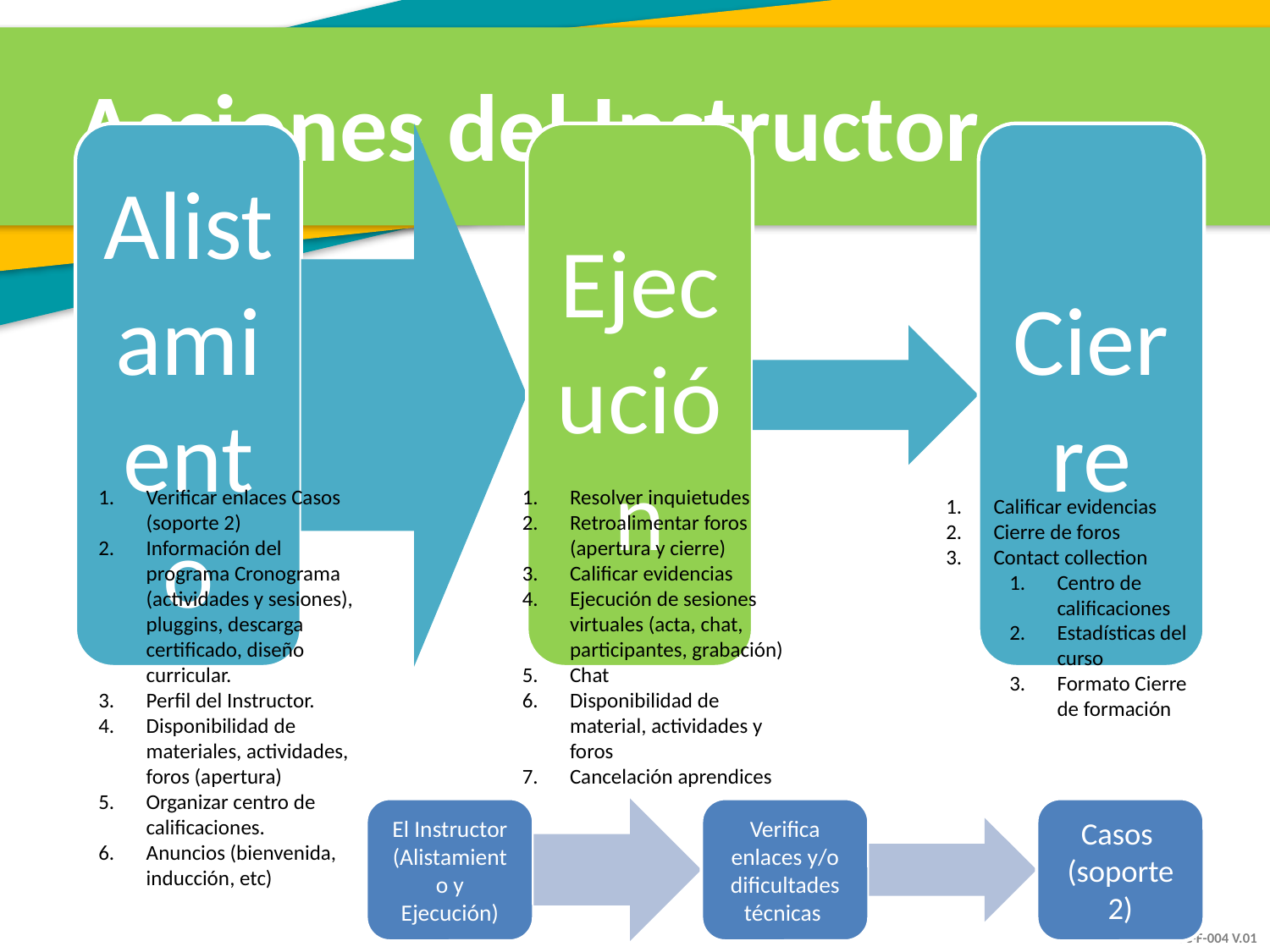

Acciones del Instructor
Alistamiento
Ejecución
Cierre
Verificar enlaces Casos (soporte 2)
Información del programa Cronograma (actividades y sesiones), pluggins, descarga certificado, diseño curricular.
Perfil del Instructor.
Disponibilidad de materiales, actividades, foros (apertura)
Organizar centro de calificaciones.
Anuncios (bienvenida, inducción, etc)

Resolver inquietudes
Retroalimentar foros (apertura y cierre)
Calificar evidencias
Ejecución de sesiones virtuales (acta, chat, participantes, grabación)
Chat
Disponibilidad de material, actividades y foros
Cancelación aprendices

Calificar evidencias
Cierre de foros
Contact collection
Centro de calificaciones
Estadísticas del curso
Formato Cierre de formación

El Instructor (Alistamiento y Ejecución)
Verifica enlaces y/o dificultades técnicas
Casos
(soporte 2)